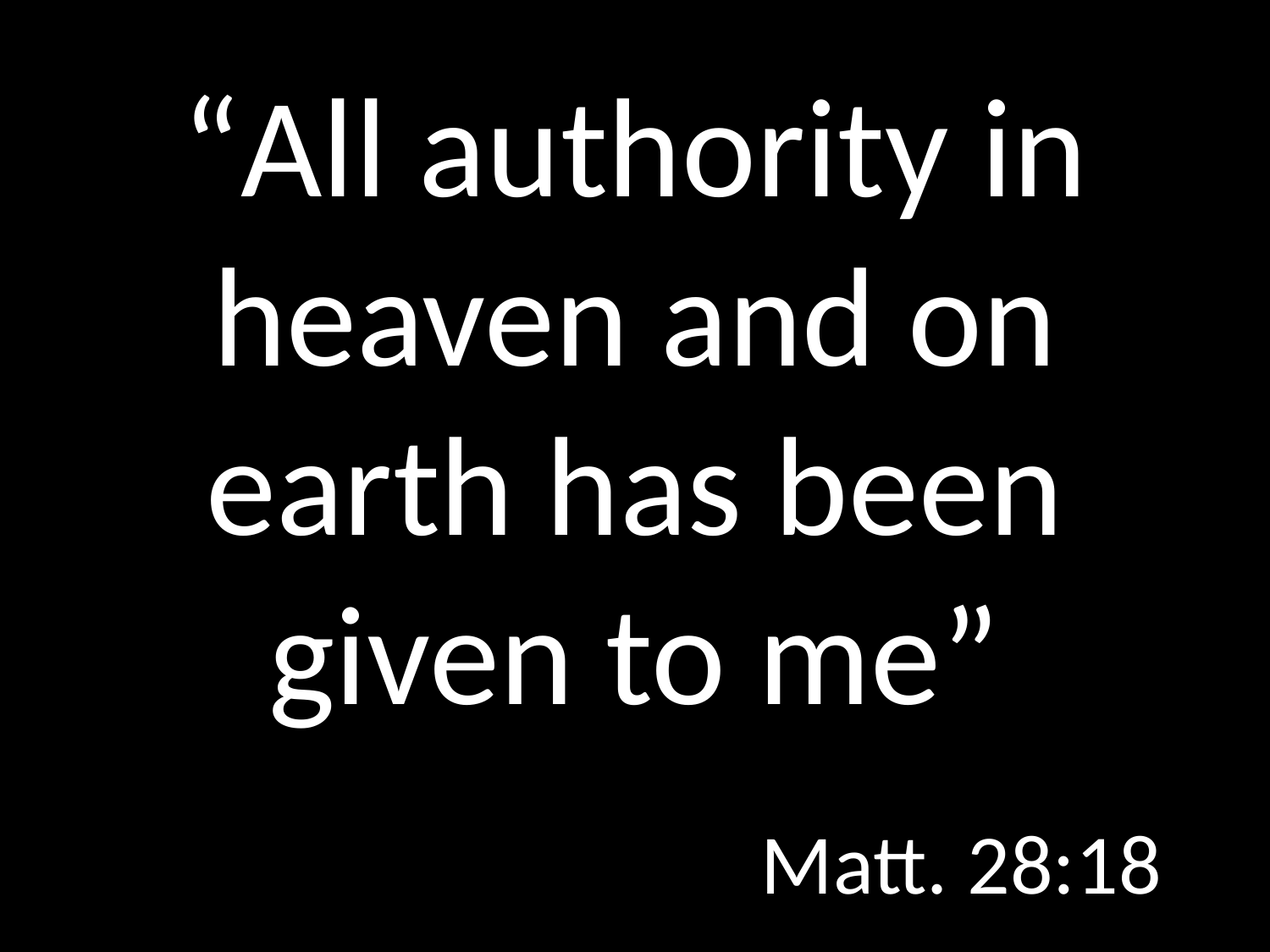

# “All authority in heaven and on earth has been given to me”
GOD
GOD
Matt. 28:18